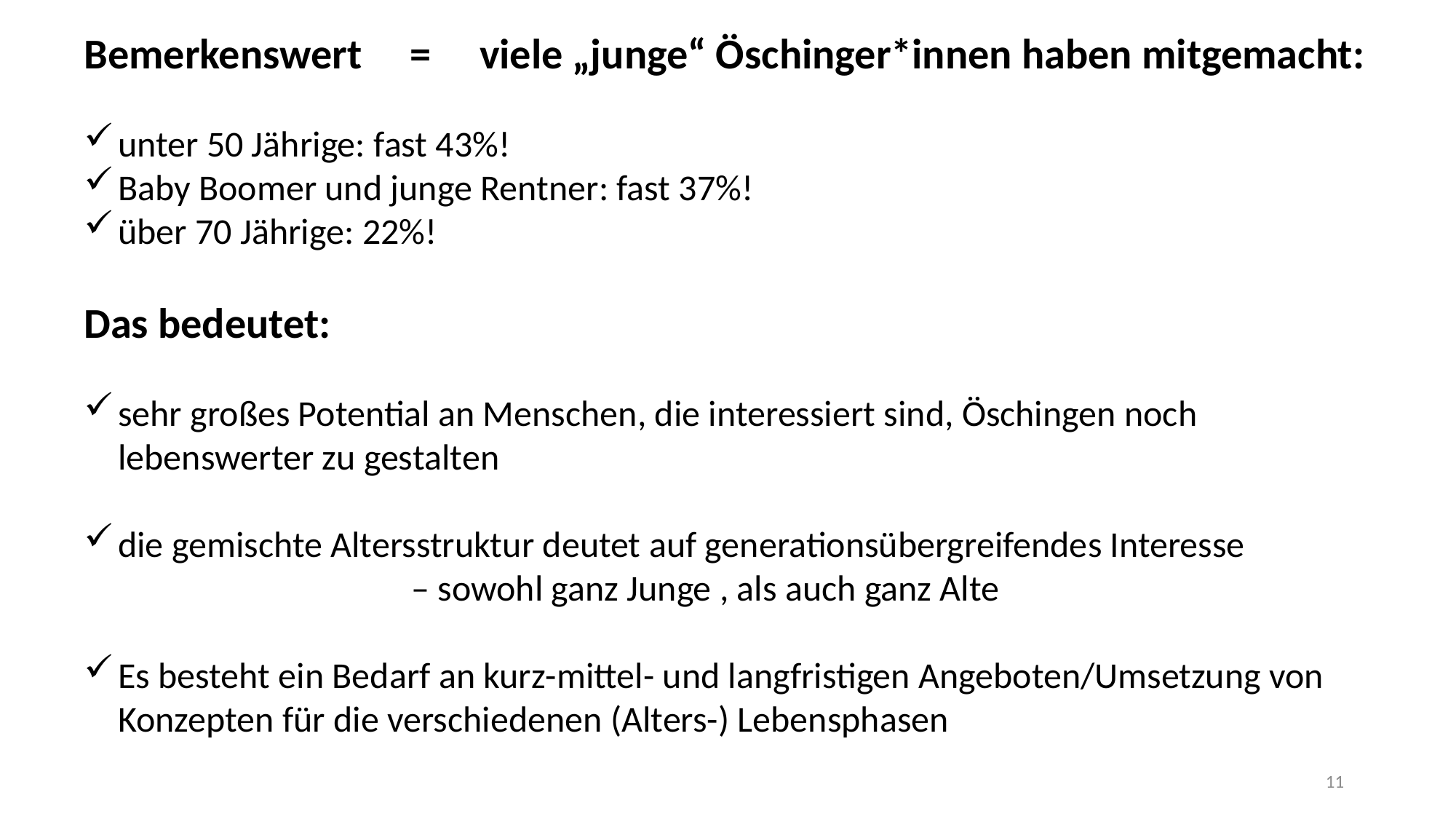

Bemerkenswert     =     viele „junge“ Öschinger*innen haben mitgemacht:

unter 50 Jährige: fast 43%!
Baby Boomer und junge Rentner: fast 37%!
über 70 Jährige: 22%!

Das bedeutet:

sehr großes Potential an Menschen, die interessiert sind, Öschingen noch lebenswerter zu gestalten

die gemischte Altersstruktur deutet auf generationsübergreifendes Interesse
 			– sowohl ganz Junge , als auch ganz Alte

Es besteht ein Bedarf an kurz-mittel- und langfristigen Angeboten/Umsetzung von Konzepten für die verschiedenen (Alters-) Lebensphasen

11